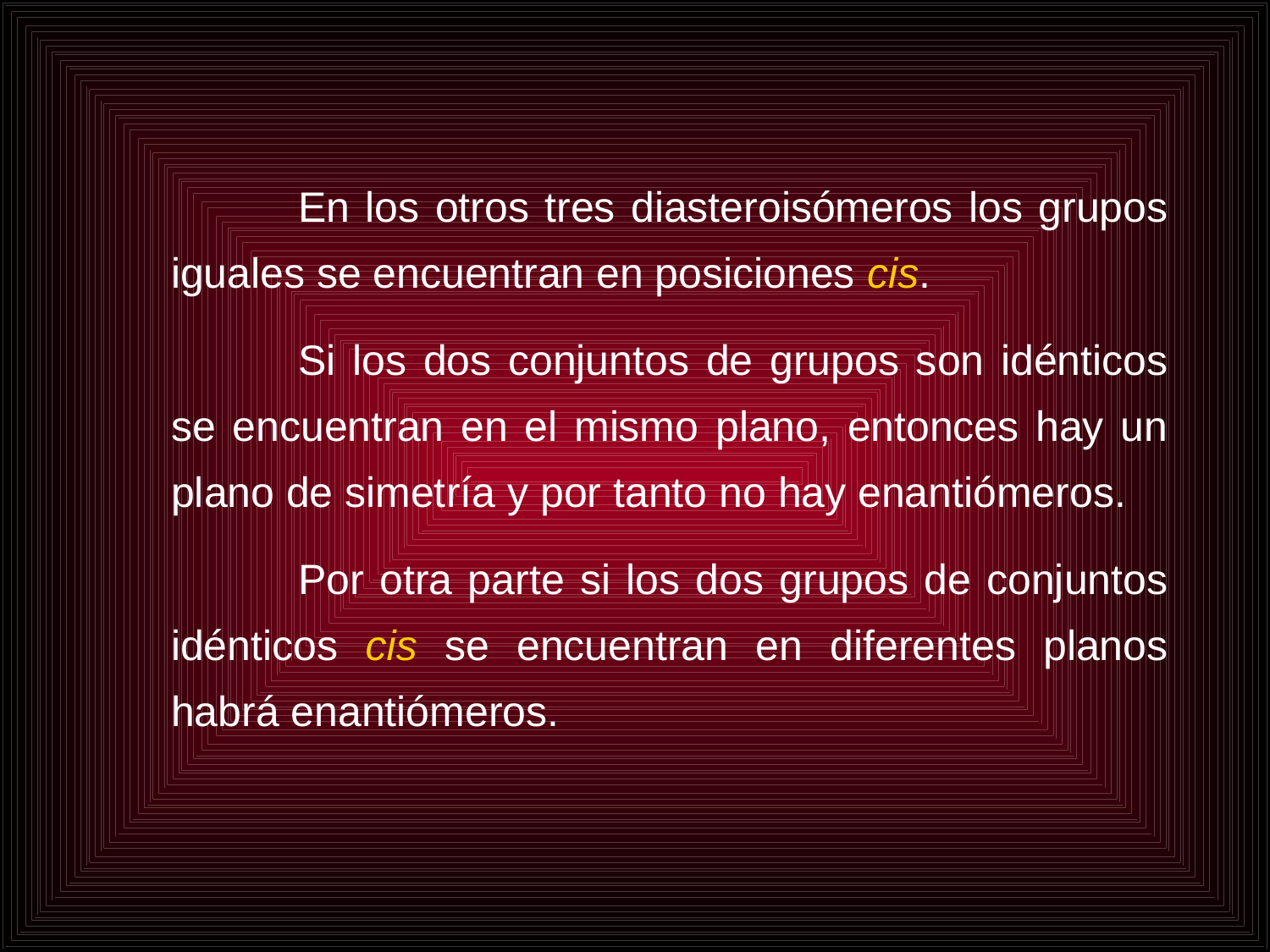

En los otros tres diasteroisómeros los grupos iguales se encuentran en posiciones cis.
	Si los dos conjuntos de grupos son idénticos se encuentran en el mismo plano, entonces hay un plano de simetría y por tanto no hay enantiómeros.
	Por otra parte si los dos grupos de conjuntos idénticos cis se encuentran en diferentes planos habrá enantiómeros.